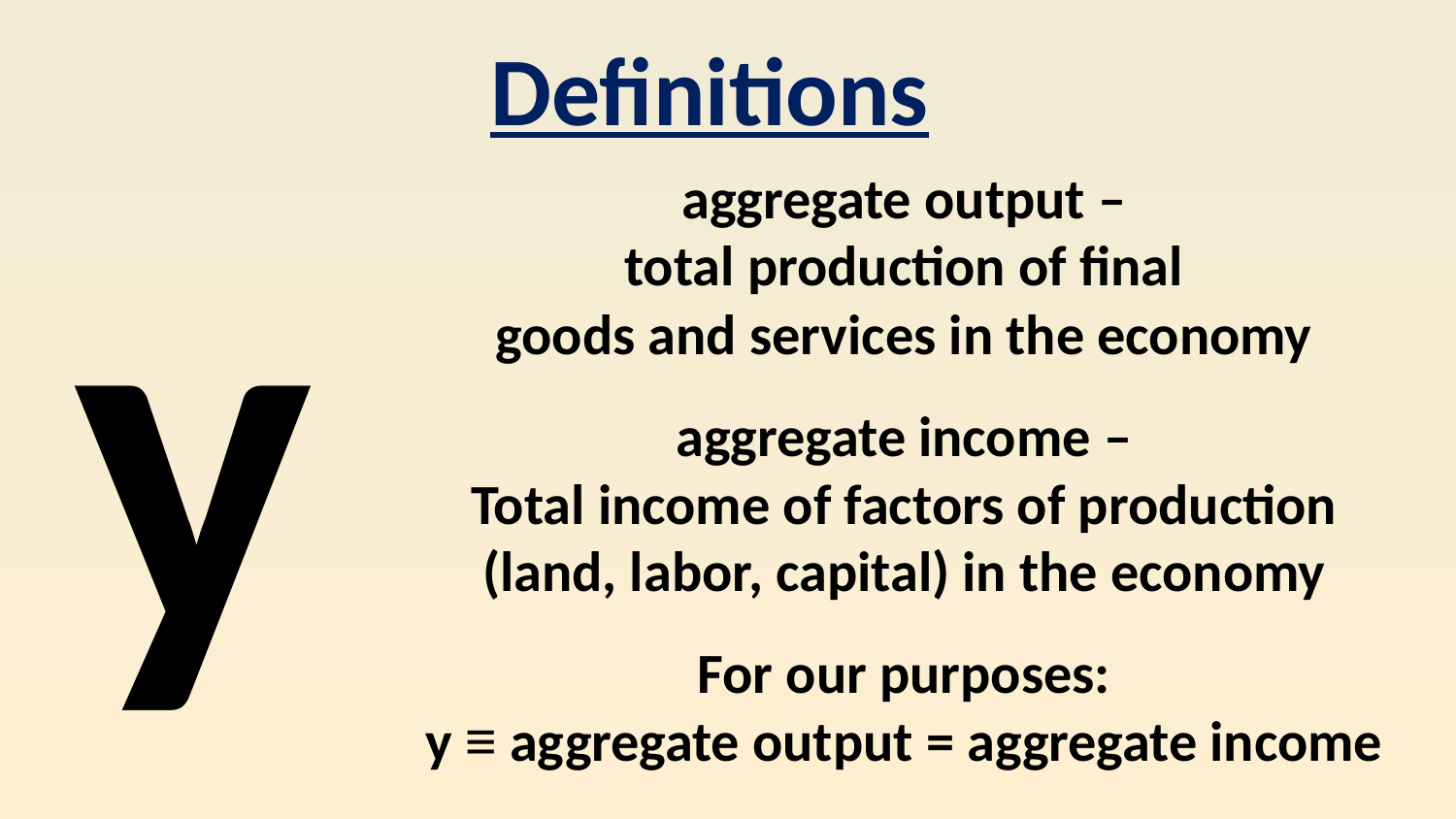

Definitions
y
aggregate output –
total production of final
goods and services in the economy

aggregate income –
Total income of factors of production
(land, labor, capital) in the economy

For our purposes:
y ≡ aggregate output = aggregate income